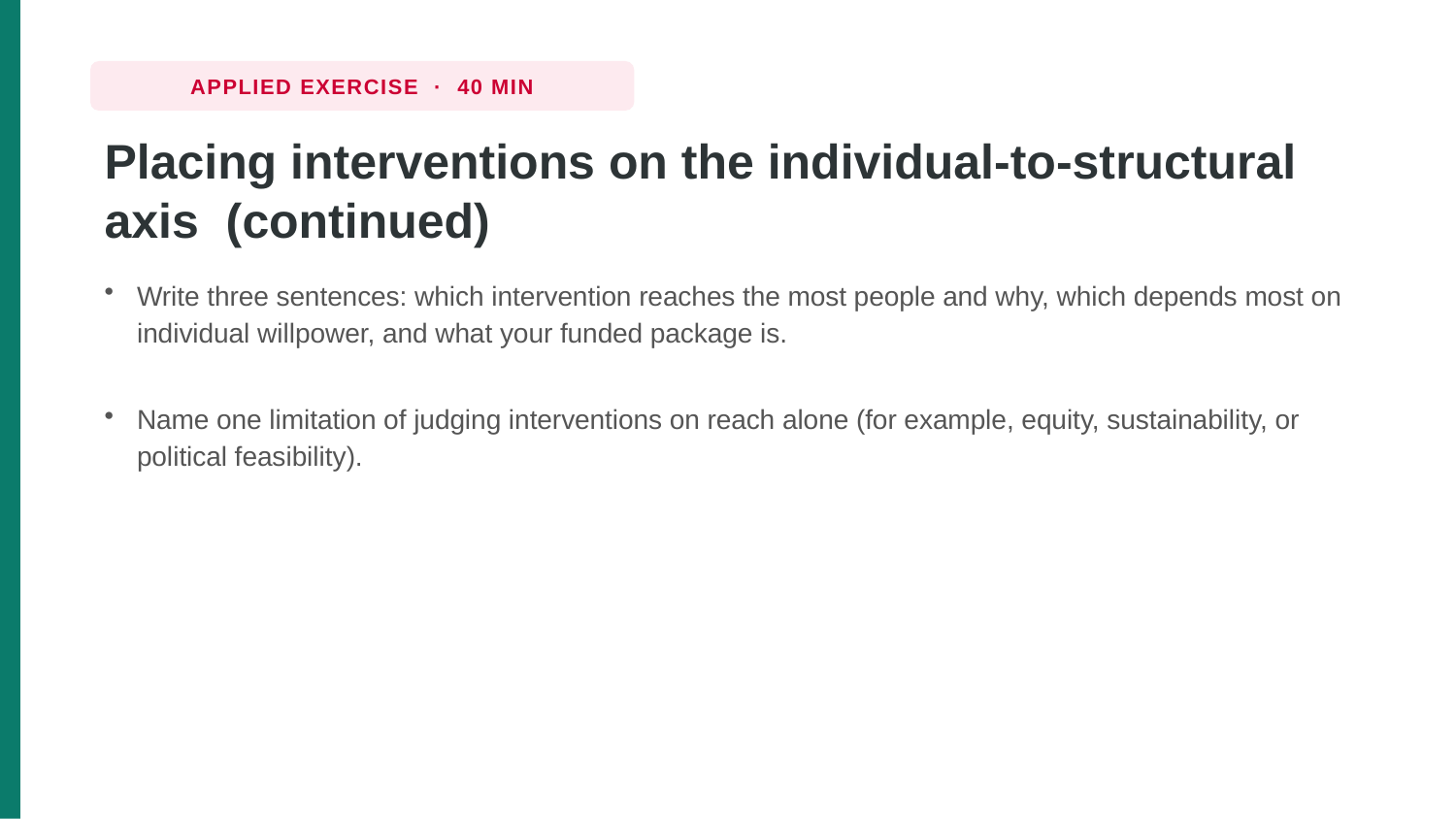

APPLIED EXERCISE  ·  40 MIN
Placing interventions on the individual-to-structural axis  (continued)
Write three sentences: which intervention reaches the most people and why, which depends most on individual willpower, and what your funded package is.
Name one limitation of judging interventions on reach alone (for example, equity, sustainability, or political feasibility).